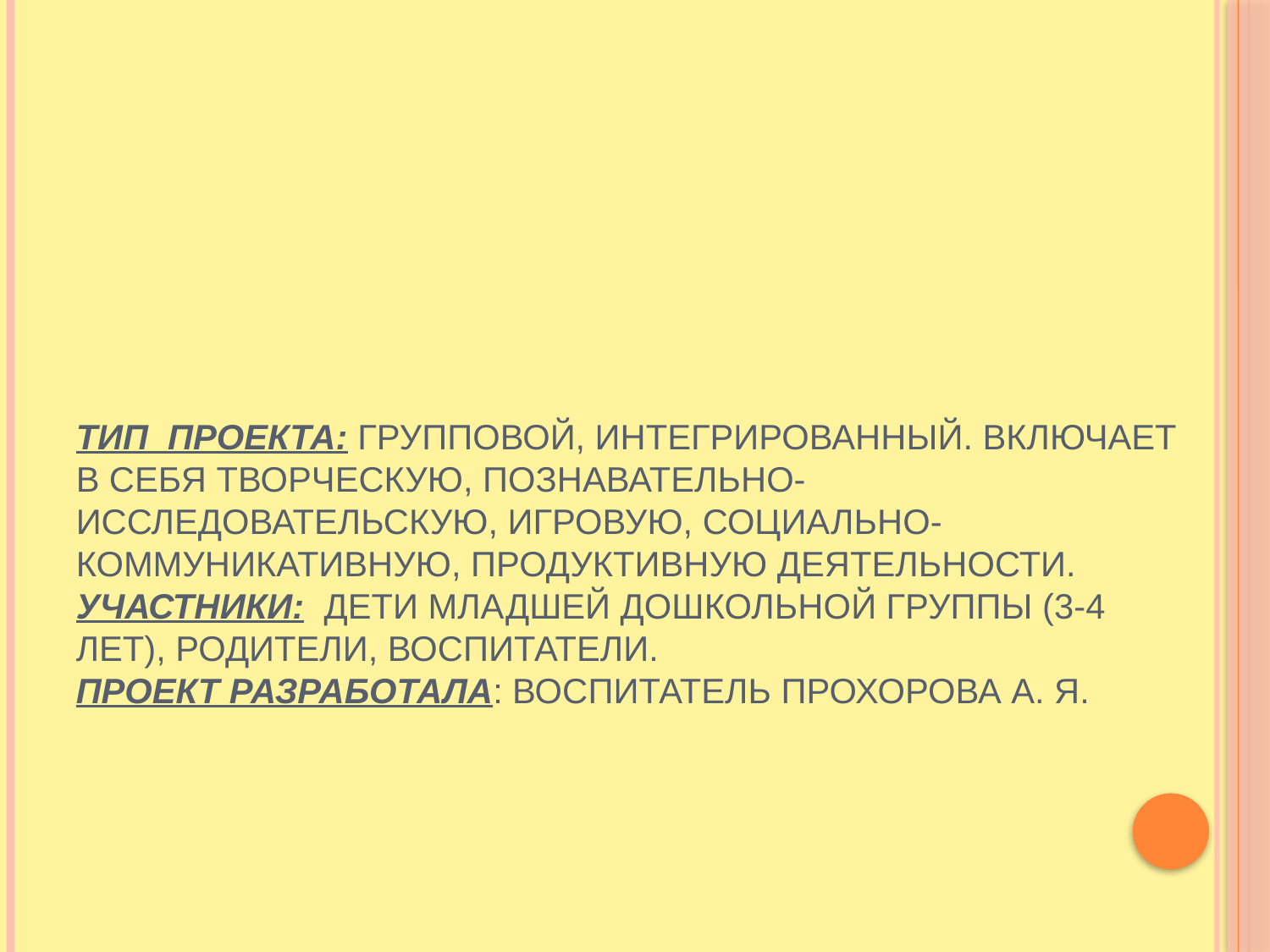

# Тип  проекта: групповой, интегрированный. Включает в себя творческую, познавательно-исследовательскую, игровую, социально-коммуникативную, продуктивную деятельности. Участники:  дети младшей дошкольной группы (3-4 лет), родители, воспитатели. Проект разработала: воспитатель Прохорова А. Я.